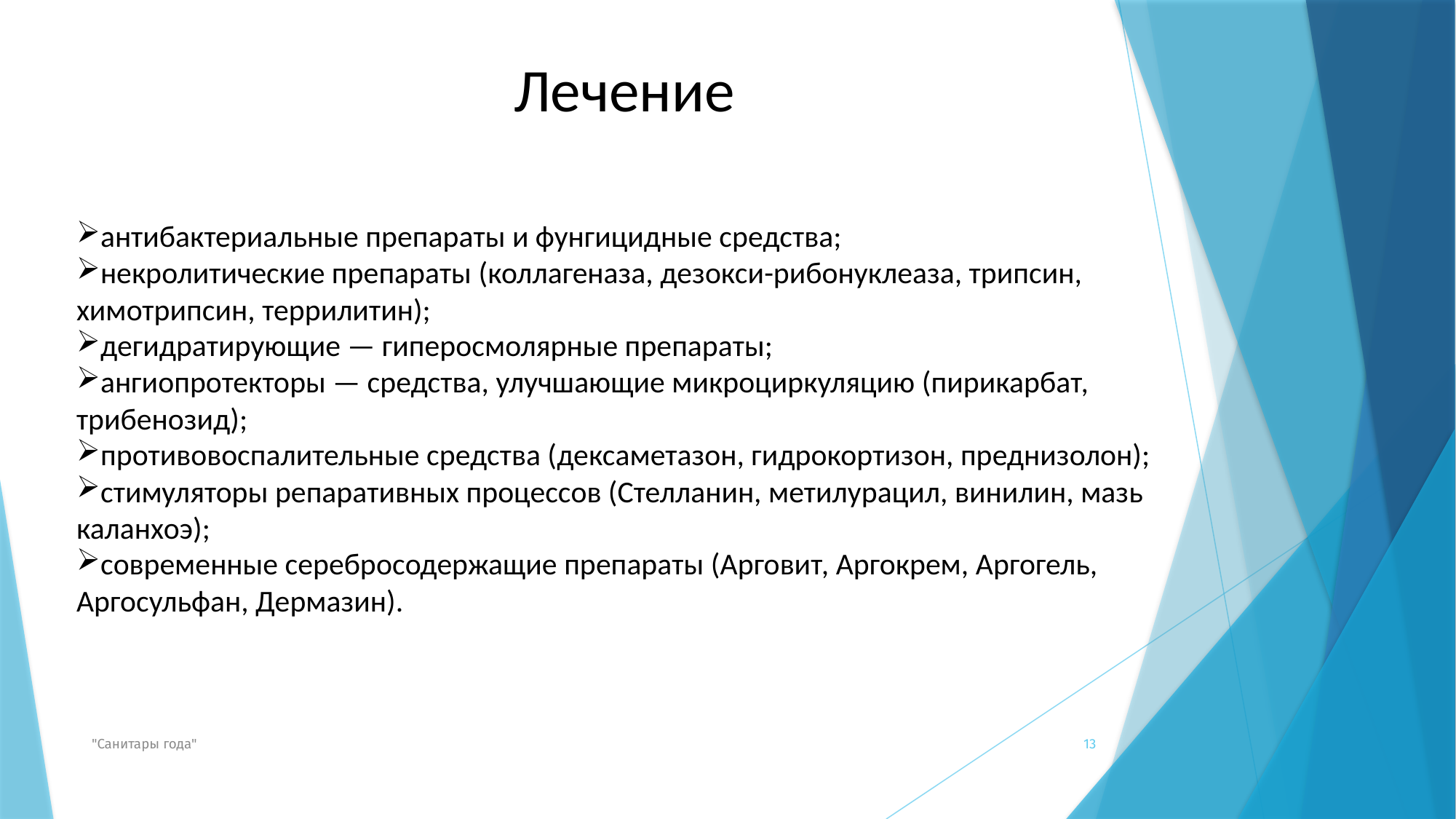

Лечение
антибактериальные препараты и фунгицидные средства;
некролитические препараты (коллагеназа, дезокси-рибонуклеаза, трипсин, химотрипсин, террилитин);
дегидратирующие — гиперосмолярные препараты;
ангиопротекторы — средства, улучшающие микроциркуляцию (пирикарбат, трибенозид);
противовоспалительные средства (дексаметазон, гидрокортизон, преднизолон);
стимуляторы репаративных процессов (Стелланин, метилурацил, винилин, мазь каланхоэ);
современные серебросодержащие препараты (Арговит, Аргокрем, Аргогель, Аргосульфан, Дермазин).
"Санитары года"
13